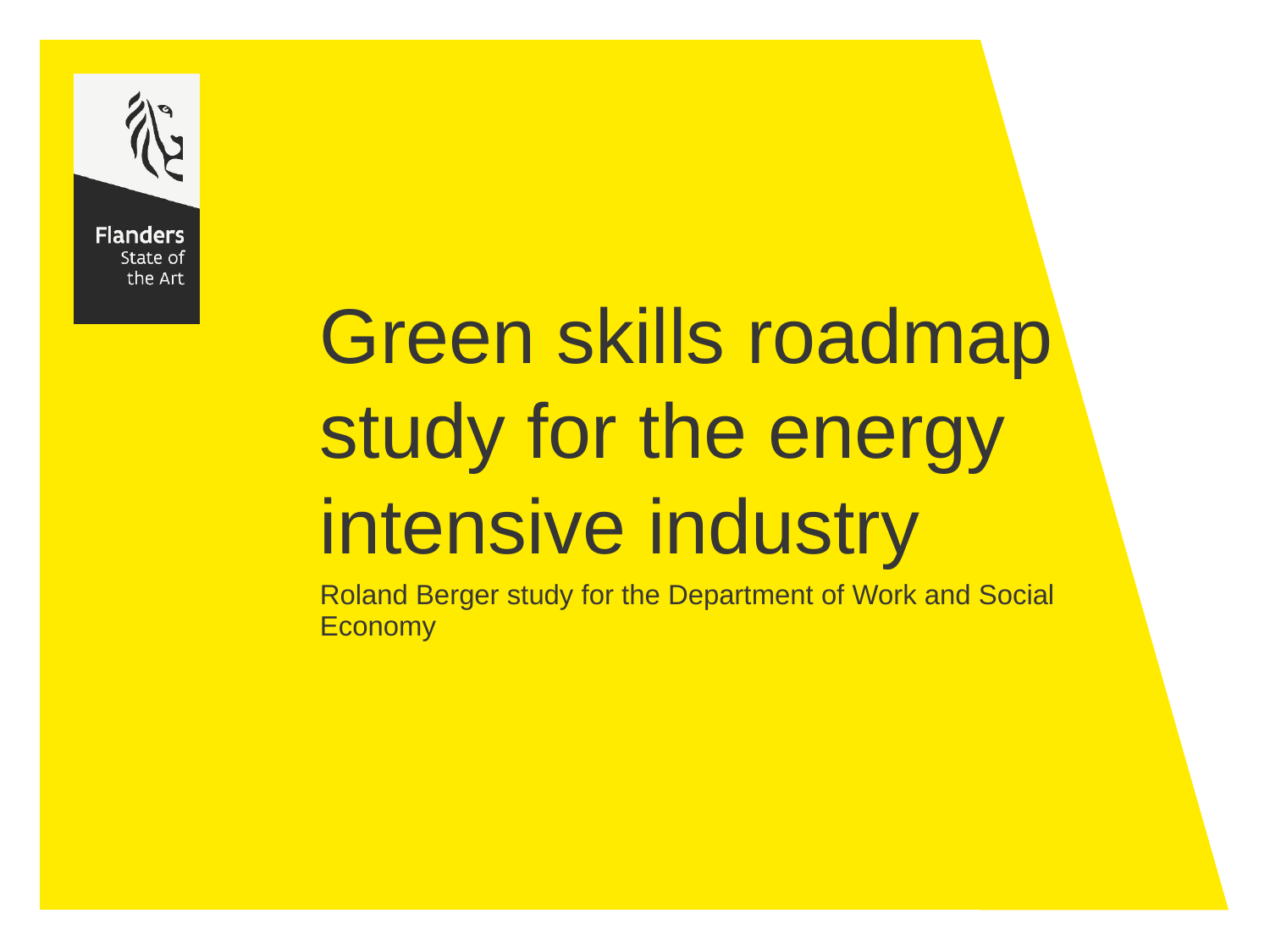

# Green skills roadmap study for the energy intensive industry
Roland Berger study for the Department of Work and Social Economy